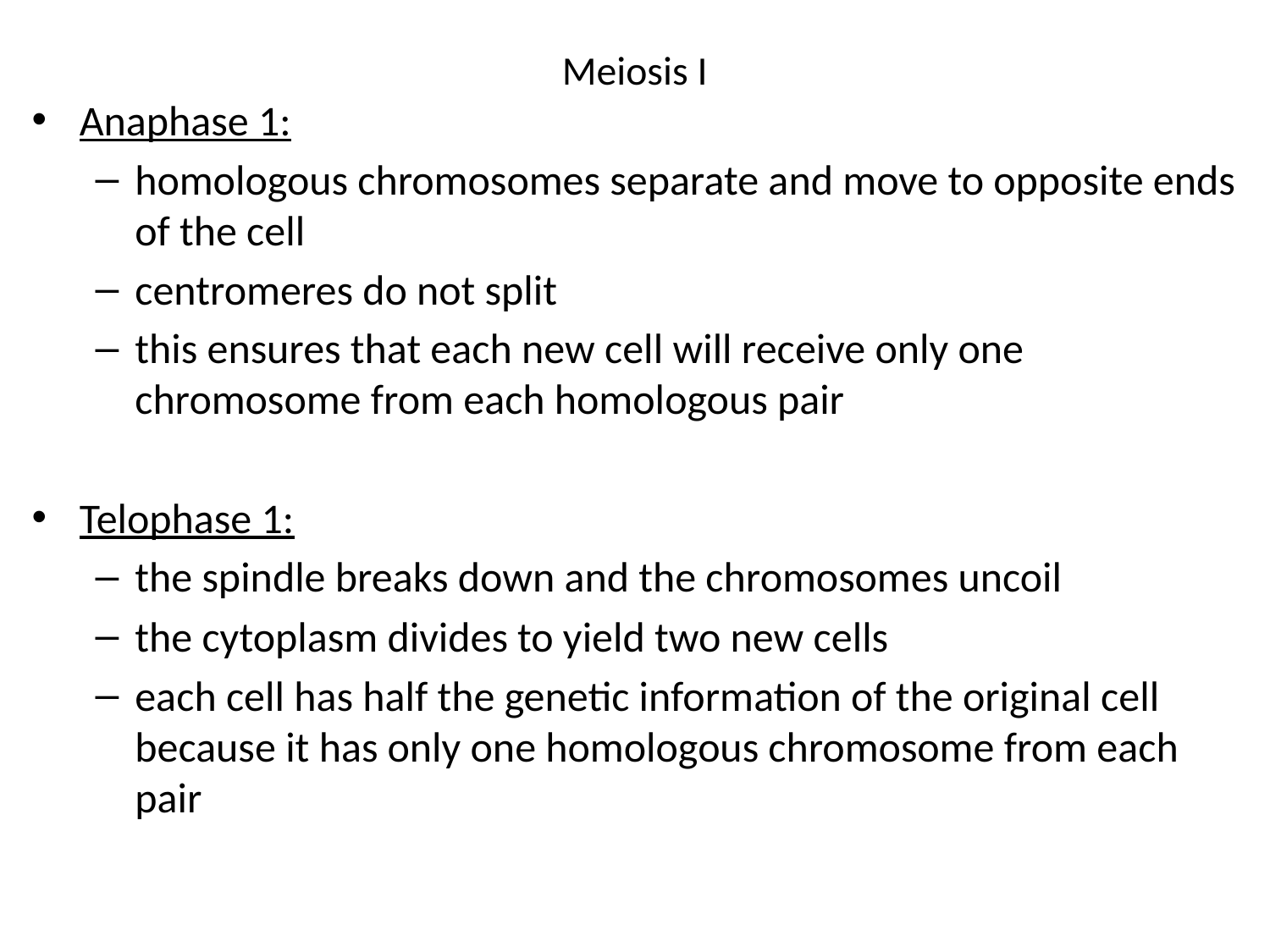

# Meiosis I
Anaphase 1:
homologous chromosomes separate and move to opposite ends of the cell
centromeres do not split
this ensures that each new cell will receive only one chromosome from each homologous pair

Telophase 1:
the spindle breaks down and the chromosomes uncoil
the cytoplasm divides to yield two new cells
each cell has half the genetic information of the original cell because it has only one homologous chromosome from each pair